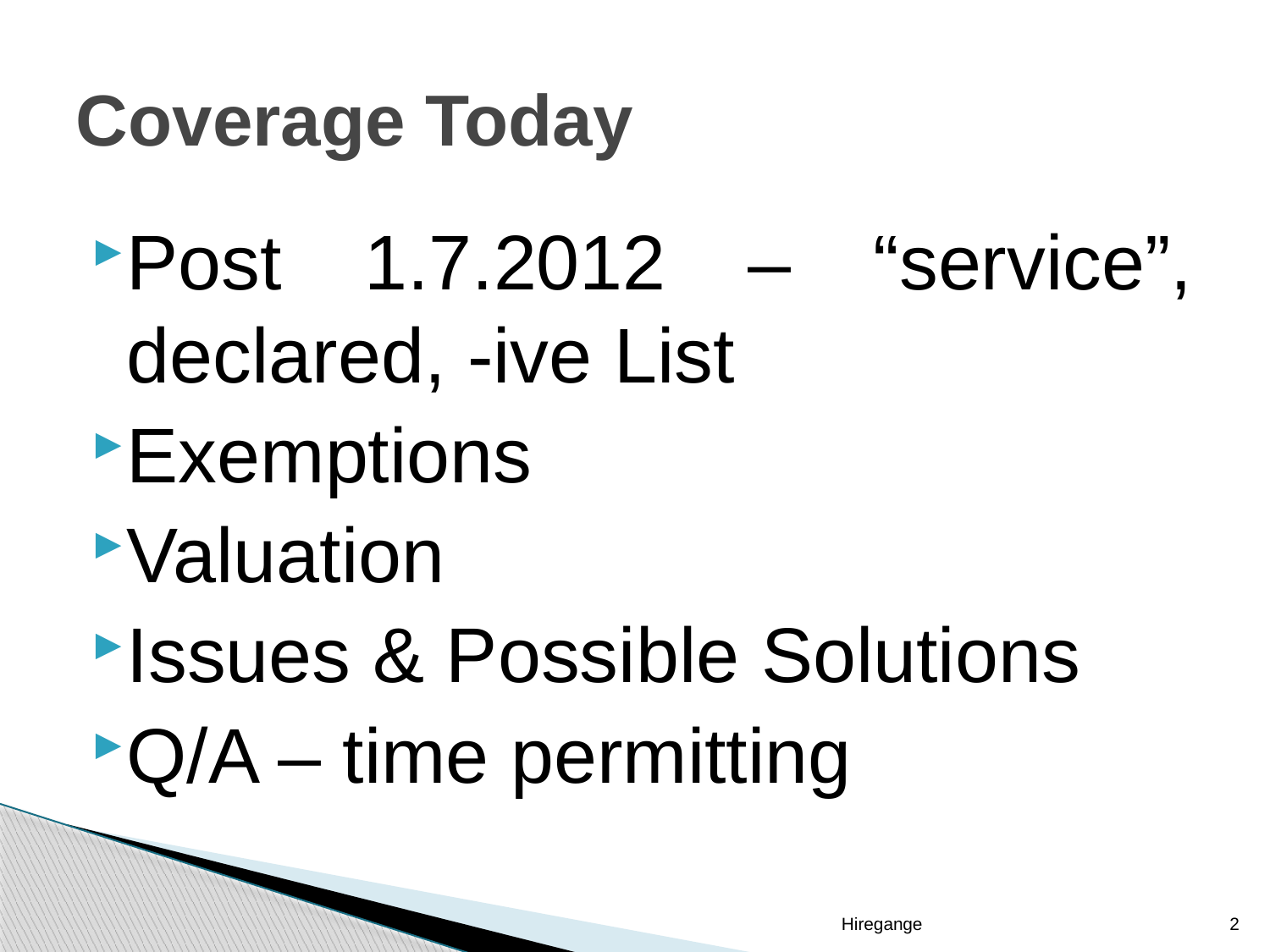

# Coverage Today
Post 1.7.2012 – “service”, declared, -ive List
Exemptions
Valuation
Issues & Possible Solutions
Q/A – time permitting

Hiregange
2